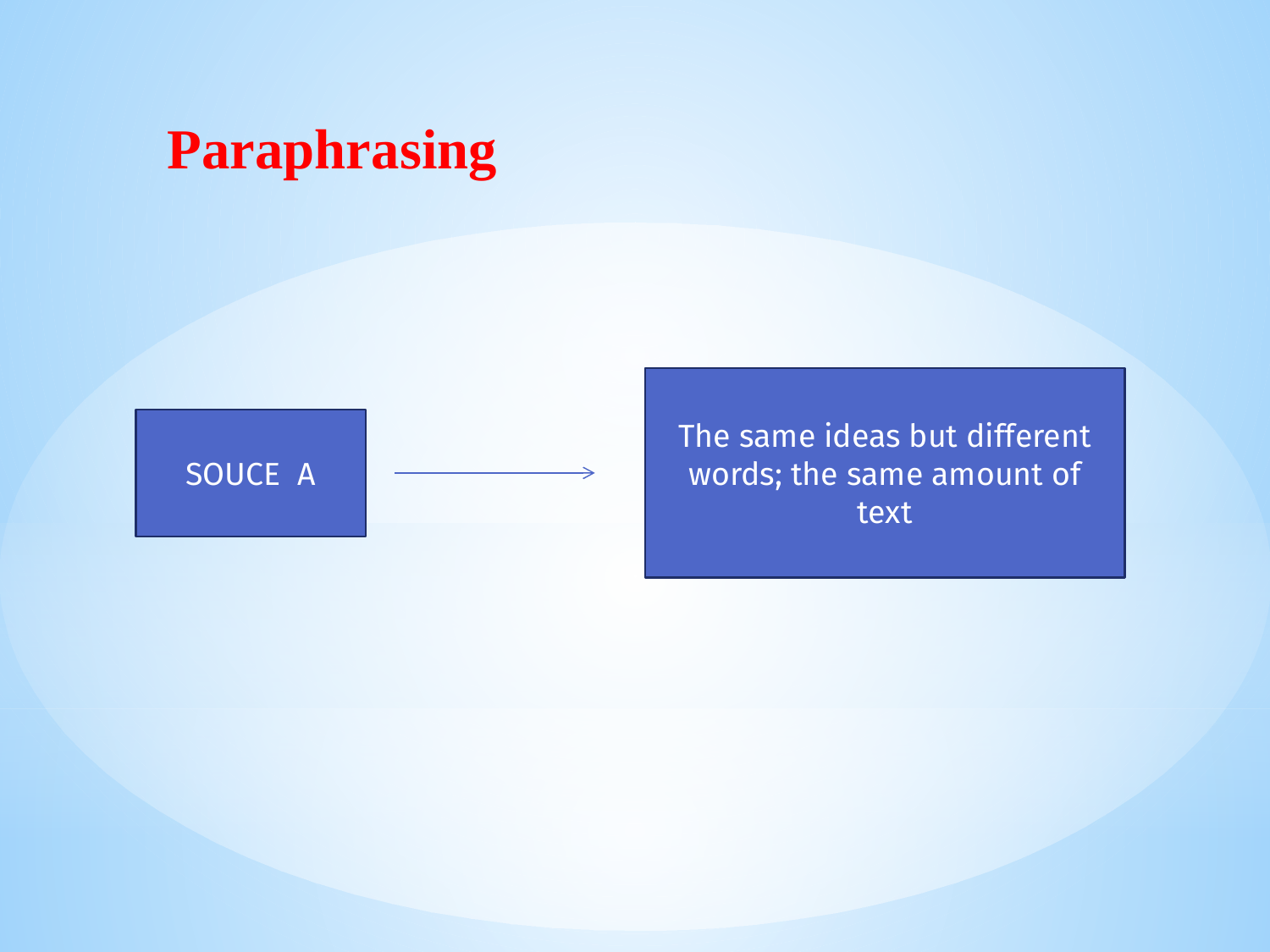

Paraphrasing
The same ideas but different words; the same amount of text
SOUCE  A